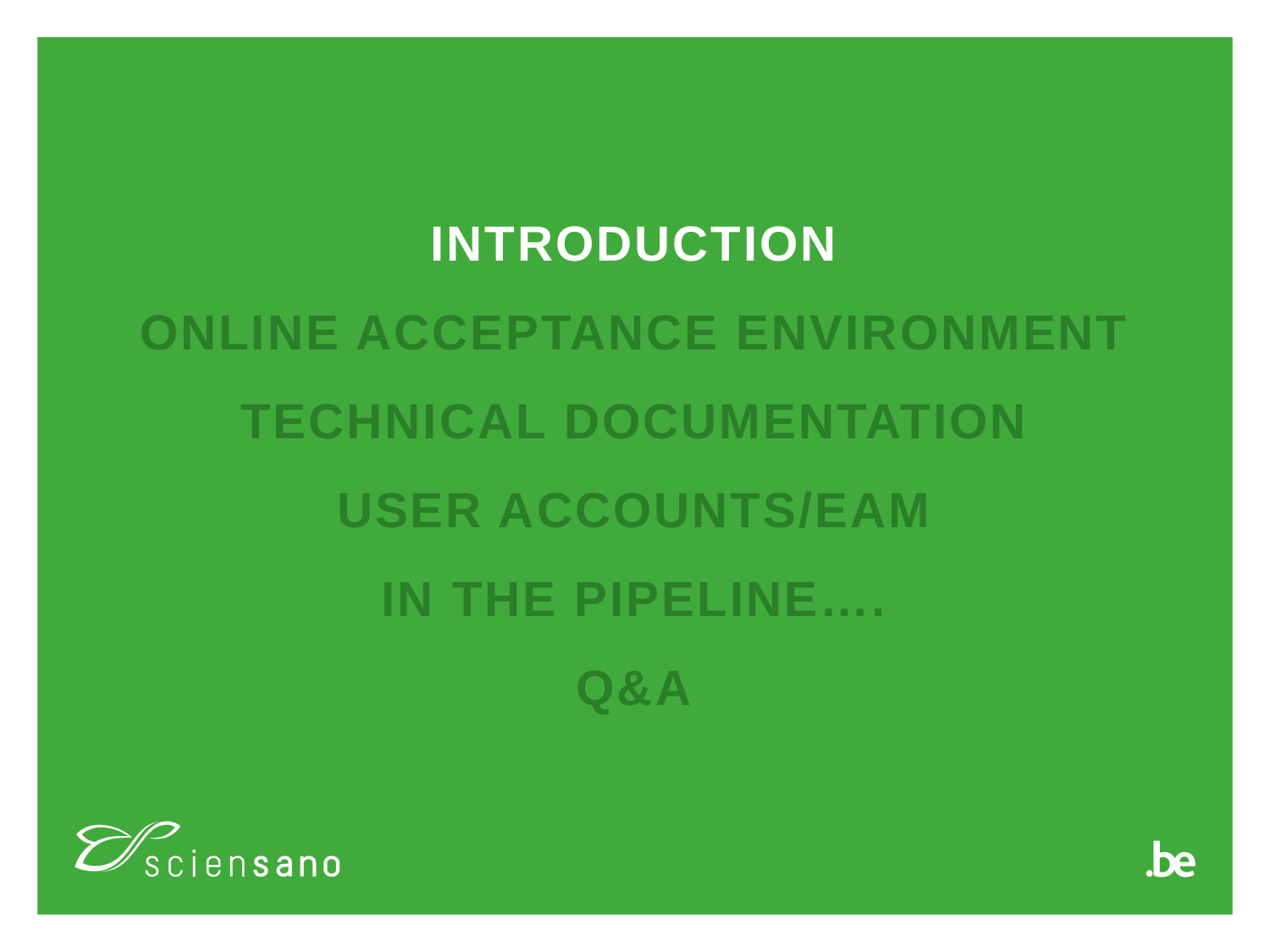

# Introduction Online Acceptance Environment Technical Documentation User Accounts/EAM In The Pipeline…. q&a